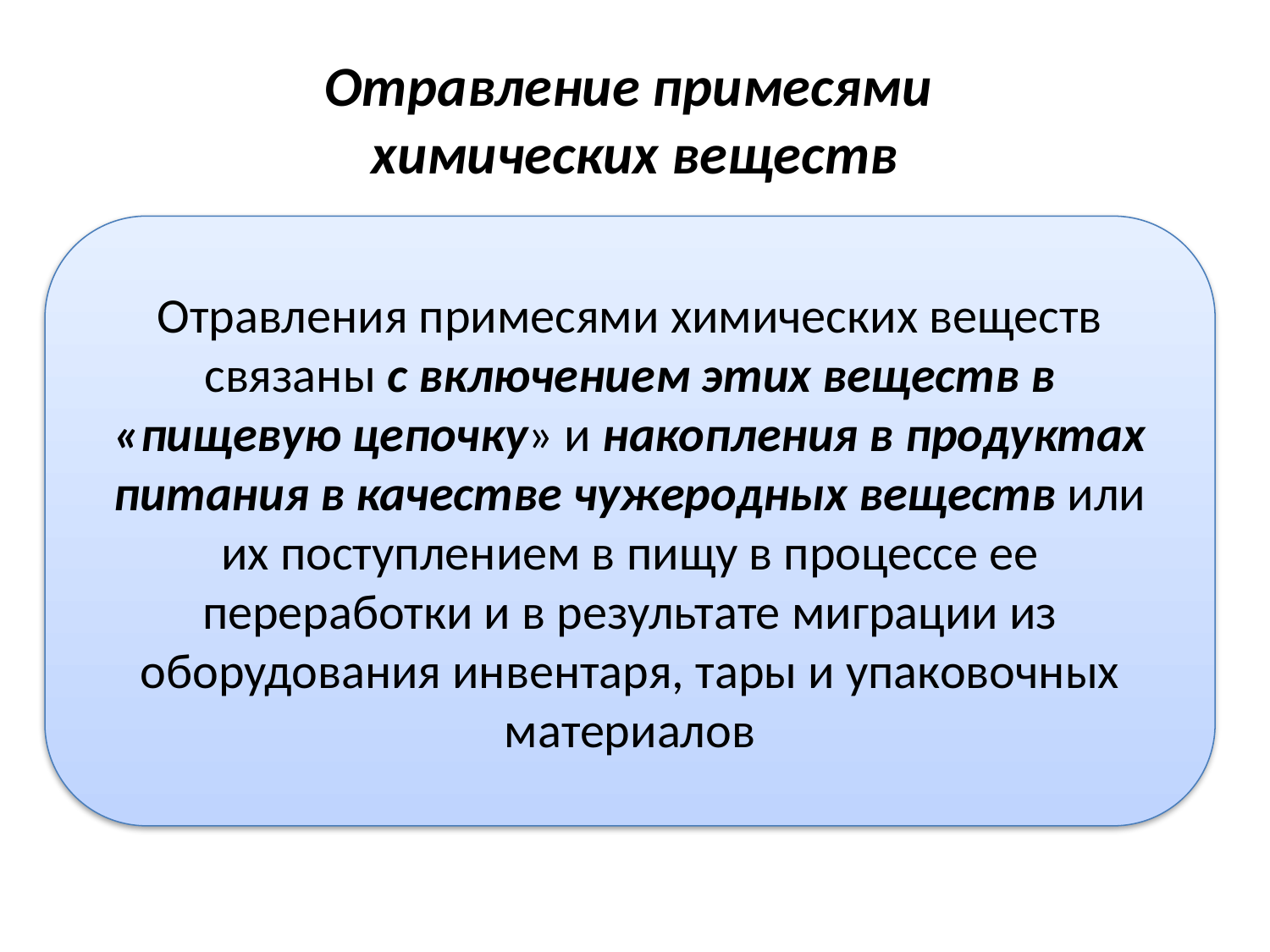

# Отравление примесями химических веществ
Отравления примесями химических веществ связаны с включением этих веществ в «пищевую цепочку» и накопления в продуктах питания в качестве чужеродных веществ или их поступлением в пищу в процессе ее переработки и в результате миграции из оборудования инвентаря, тары и упаковочных материалов